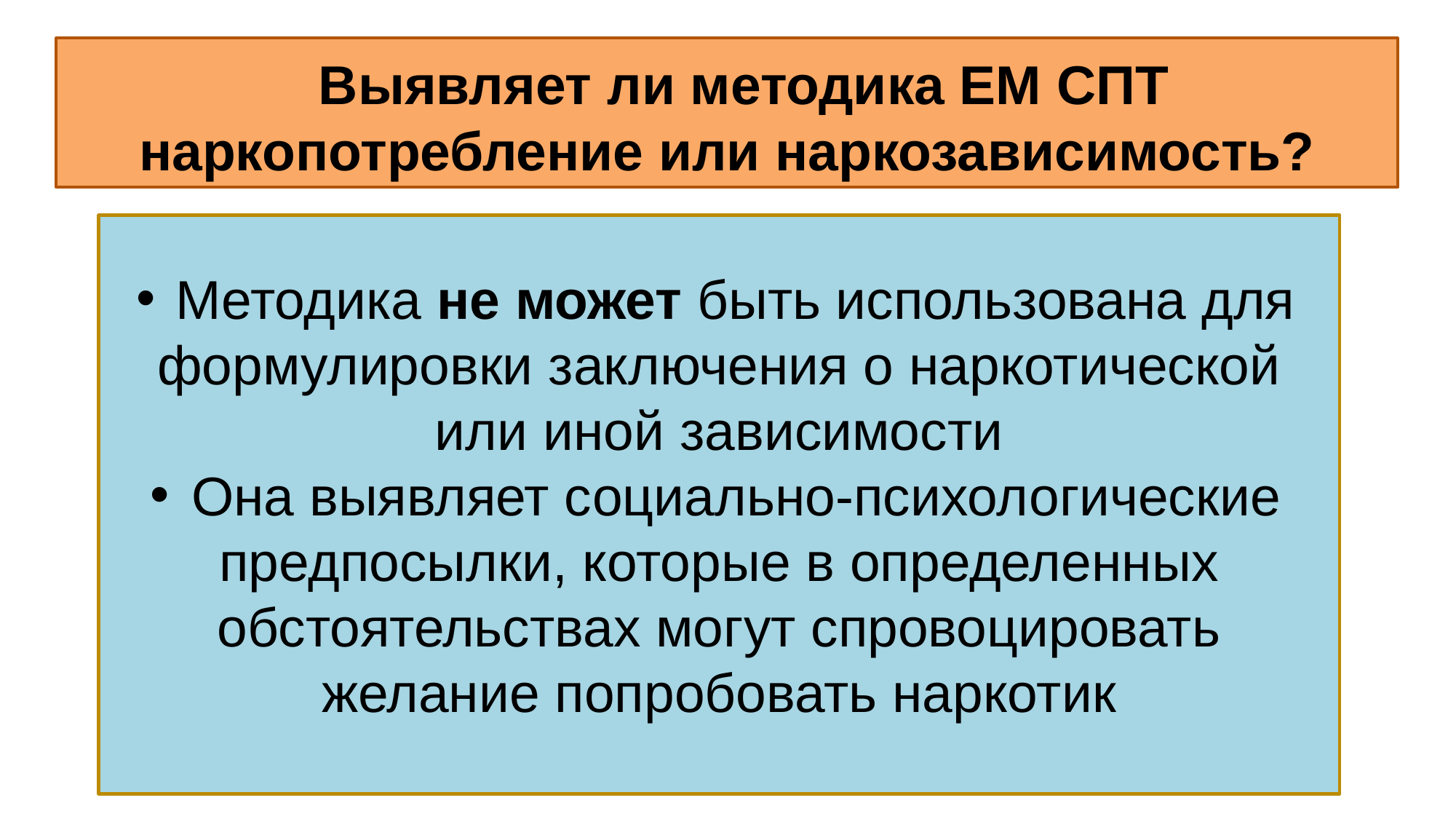

Выявляет ли методика ЕМ СПТ наркопотребление или наркозависимость?

 Методика не может быть использована для формулировки заключения о наркотической или иной зависимости
 Она выявляет социально-психологические предпосылки, которые в определенных обстоятельствах могут спровоцировать желание попробовать наркотик